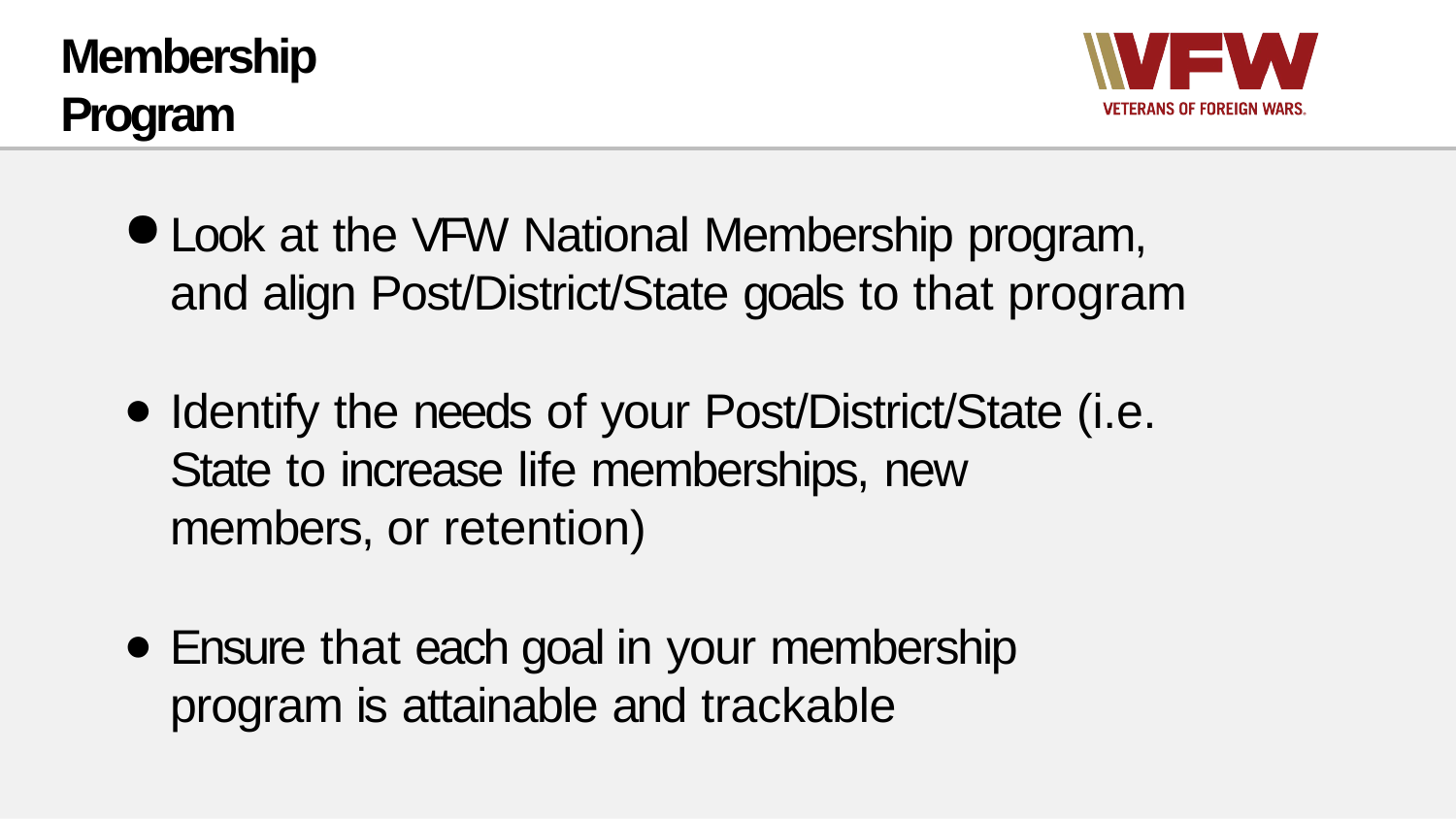

# Membership Program
Look at the VFW National Membership program, and align Post/District/State goals to that program

Identify the needs of your Post/District/State (i.e. State to increase life memberships, new members, or retention)

Ensure that each goal in your membership program is attainable and trackable